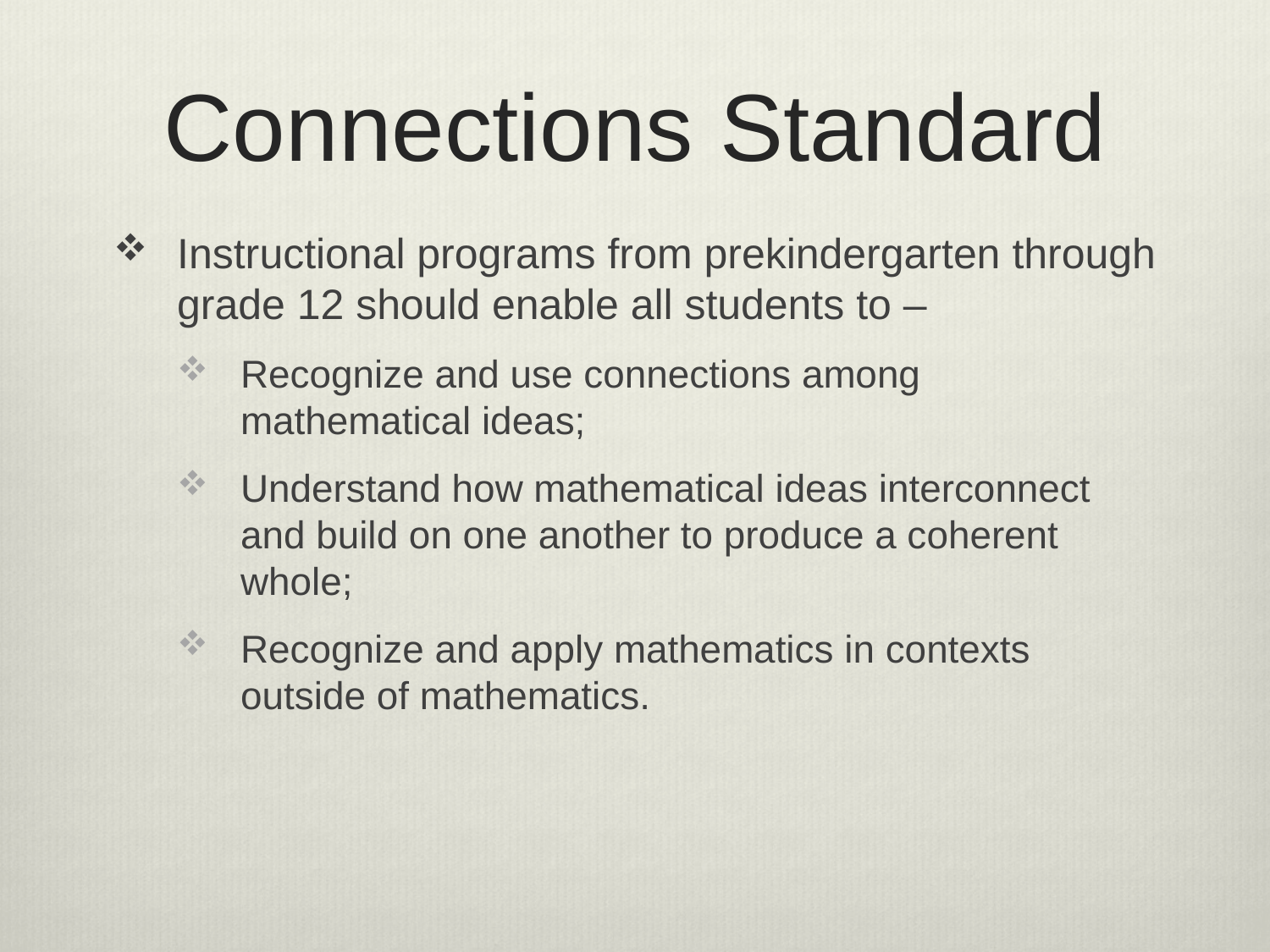

# Connections Standard
Instructional programs from prekindergarten through grade 12 should enable all students to –
Recognize and use connections among mathematical ideas;
Understand how mathematical ideas interconnect and build on one another to produce a coherent whole;
Recognize and apply mathematics in contexts outside of mathematics.